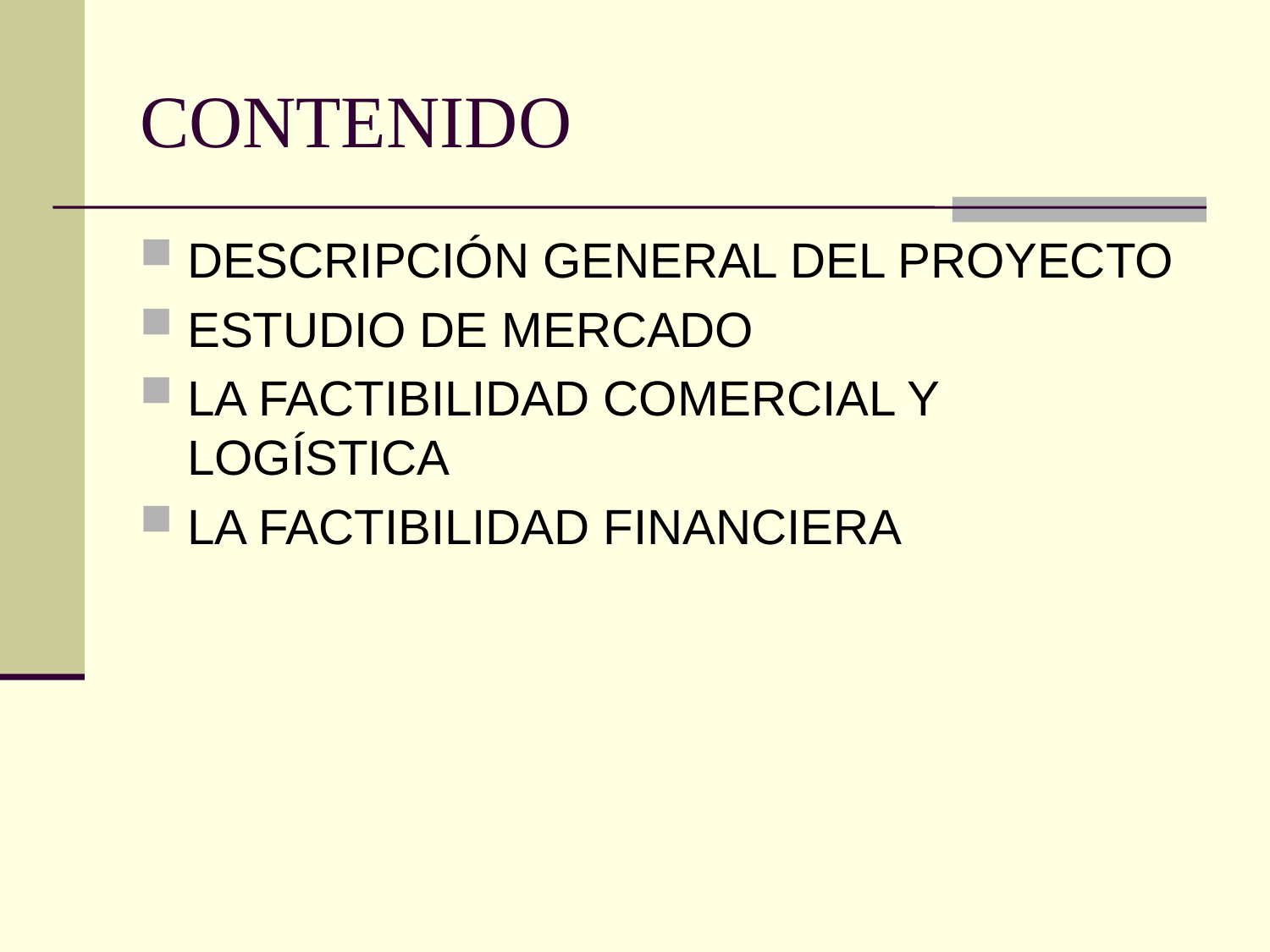

# CONTENIDO
DESCRIPCIÓN GENERAL DEL PROYECTO
ESTUDIO DE MERCADO
LA FACTIBILIDAD COMERCIAL Y LOGÍSTICA
LA FACTIBILIDAD FINANCIERA